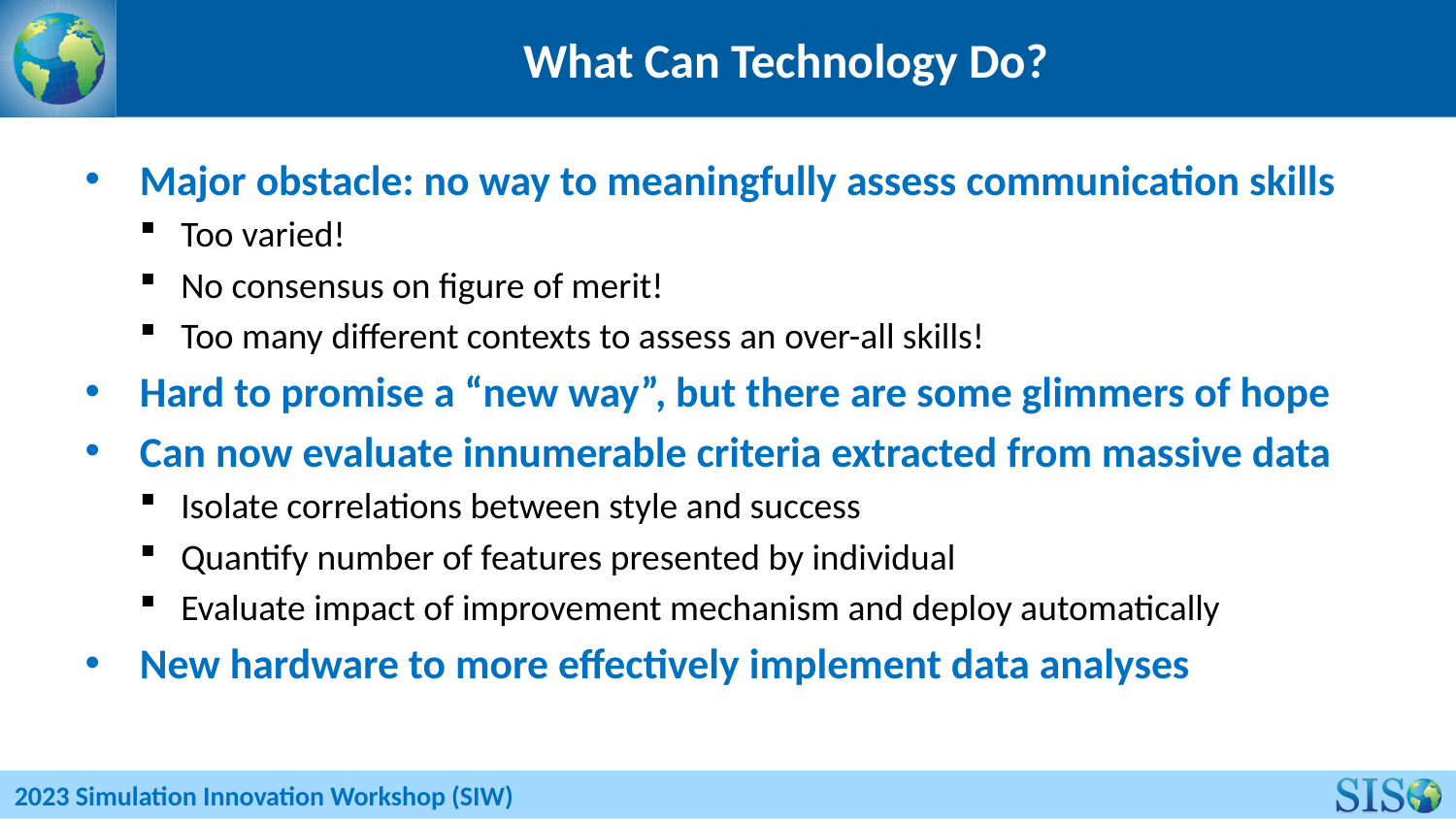

# What Can Technology Do?
Major obstacle: no way to meaningfully assess communication skills
Too varied!
No consensus on figure of merit!
Too many different contexts to assess an over-all skills!
Hard to promise a “new way”, but there are some glimmers of hope
Can now evaluate innumerable criteria extracted from massive data
Isolate correlations between style and success
Quantify number of features presented by individual
Evaluate impact of improvement mechanism and deploy automatically
New hardware to more effectively implement data analyses